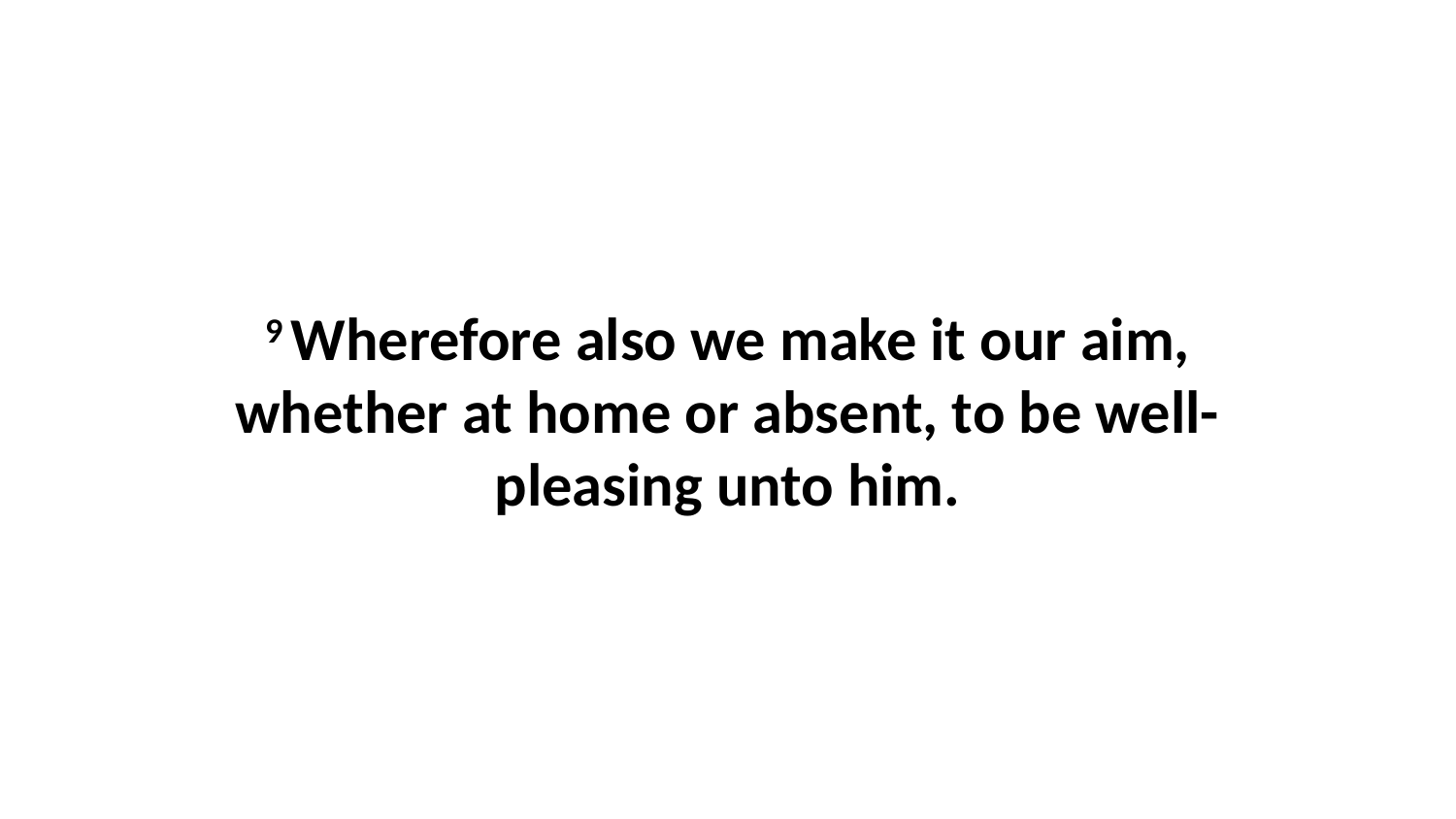

9 Wherefore also we make it our aim, whether at home or absent, to be well-pleasing unto him.